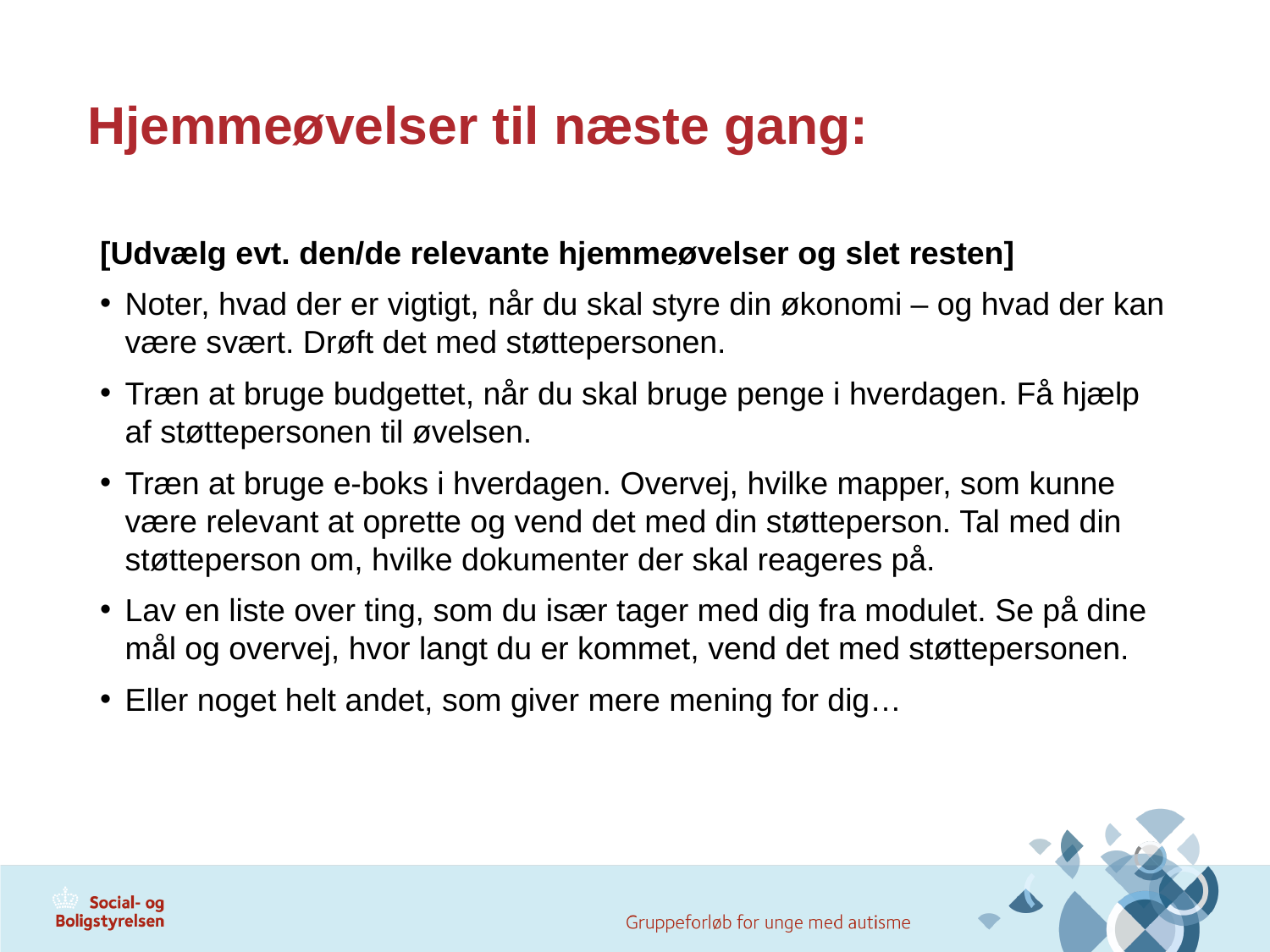

# Hjemmeøvelser til næste gang:
[Udvælg evt. den/de relevante hjemmeøvelser og slet resten]
Noter, hvad der er vigtigt, når du skal styre din økonomi – og hvad der kan være svært. Drøft det med støttepersonen.
Træn at bruge budgettet, når du skal bruge penge i hverdagen. Få hjælp af støttepersonen til øvelsen.
Træn at bruge e-boks i hverdagen. Overvej, hvilke mapper, som kunne være relevant at oprette og vend det med din støtteperson. Tal med din støtteperson om, hvilke dokumenter der skal reageres på.
Lav en liste over ting, som du især tager med dig fra modulet. Se på dine mål og overvej, hvor langt du er kommet, vend det med støttepersonen.
Eller noget helt andet, som giver mere mening for dig…